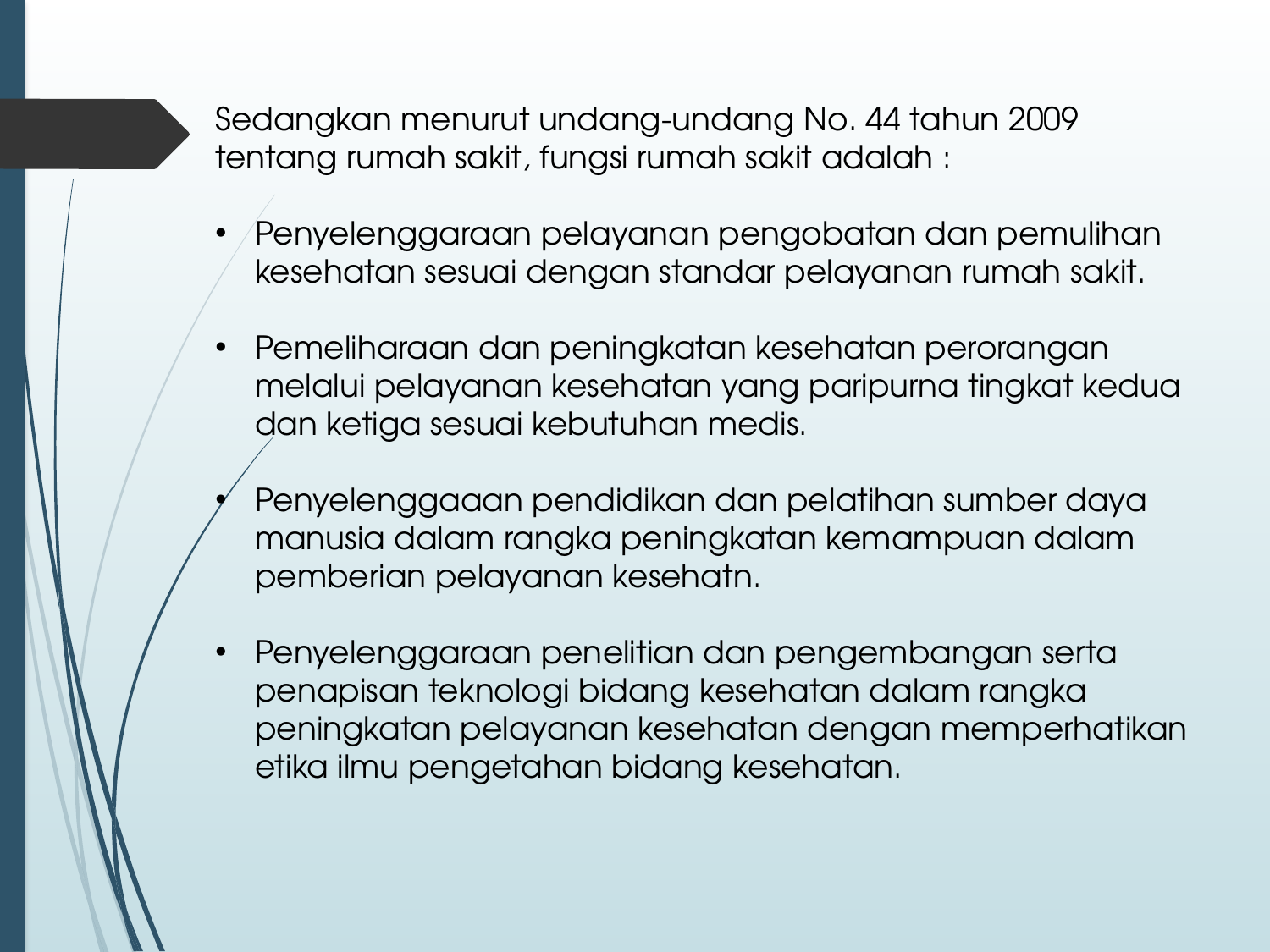

Sedangkan menurut undang-undang No. 44 tahun 2009 tentang rumah sakit, fungsi rumah sakit adalah :

Penyelenggaraan pelayanan pengobatan dan pemulihan kesehatan sesuai dengan standar pelayanan rumah sakit.

Pemeliharaan dan peningkatan kesehatan perorangan melalui pelayanan kesehatan yang paripurna tingkat kedua dan ketiga sesuai kebutuhan medis.

Penyelenggaaan pendidikan dan pelatihan sumber daya manusia dalam rangka peningkatan kemampuan dalam pemberian pelayanan kesehatn.

Penyelenggaraan penelitian dan pengembangan serta penapisan teknologi bidang kesehatan dalam rangka peningkatan pelayanan kesehatan dengan memperhatikan etika ilmu pengetahan bidang kesehatan.